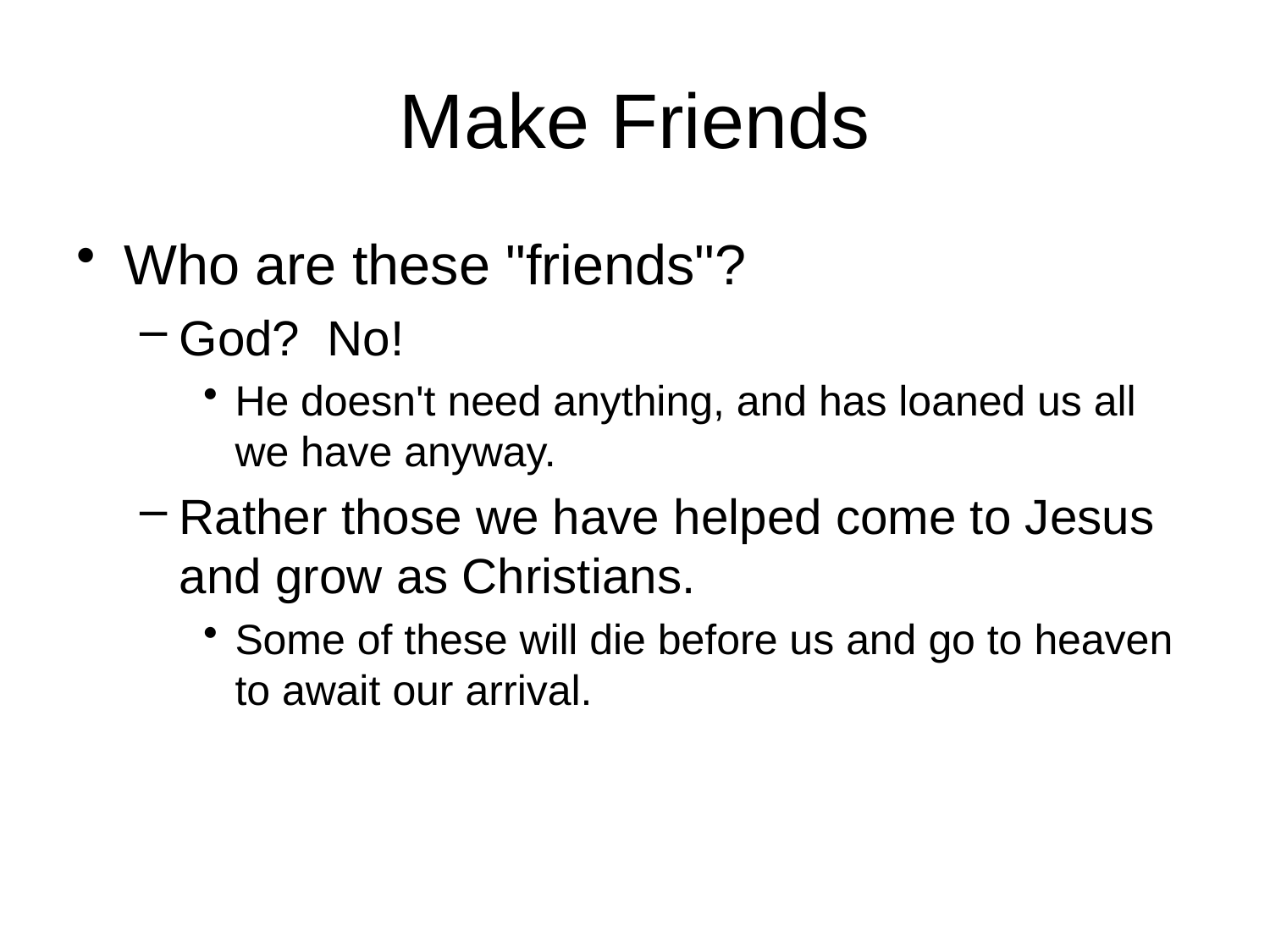

# Make Friends
Who are these "friends"?
God?  No!
He doesn't need anything, and has loaned us all we have anyway.
Rather those we have helped come to Jesus and grow as Christians.
Some of these will die before us and go to heaven to await our arrival.